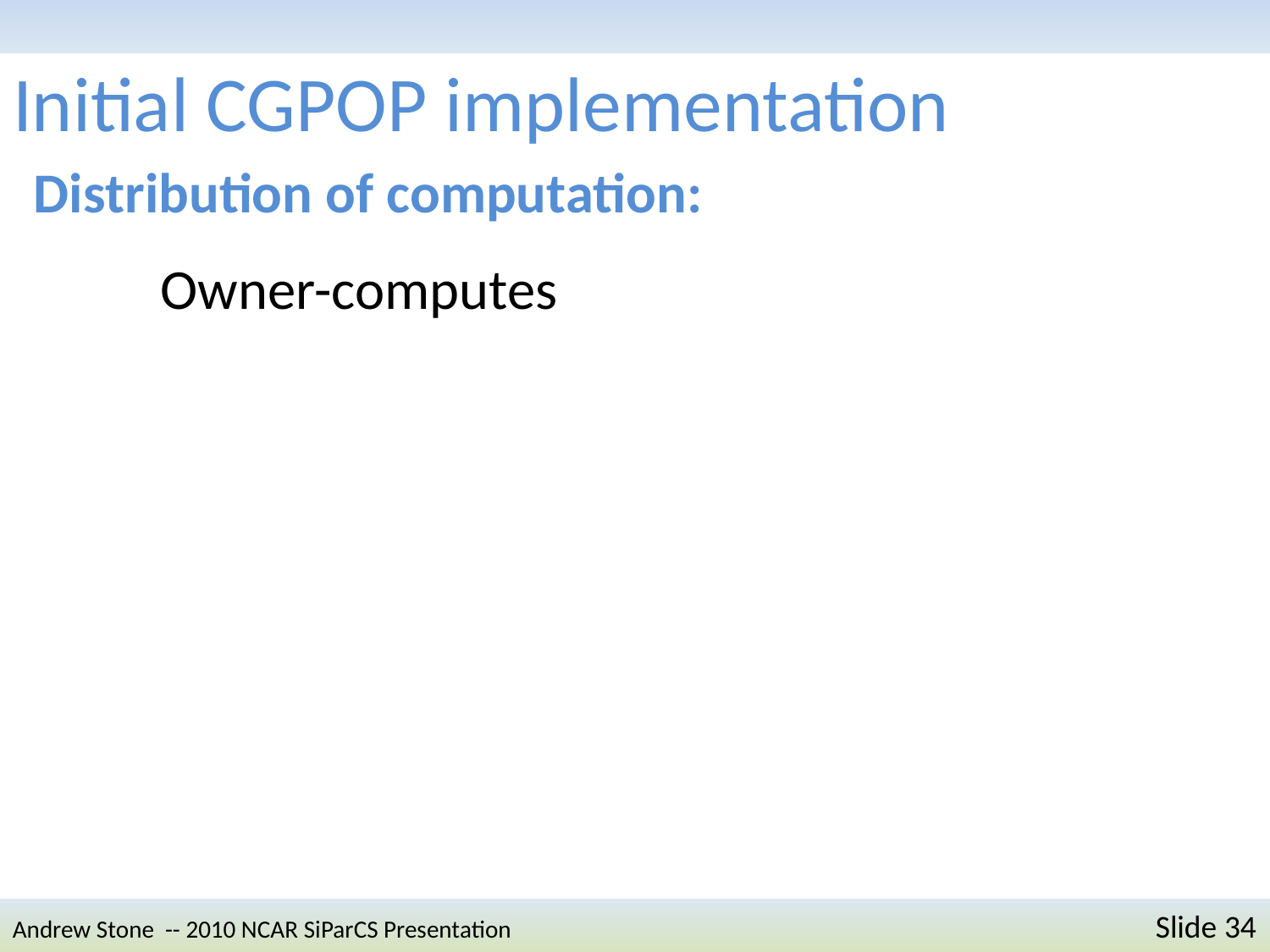

# Initial CGPOP implementation
Distribution of computation:
Owner-computes
Andrew Stone  -- 2010 NCAR SiParCS Presentation 	Slide 34